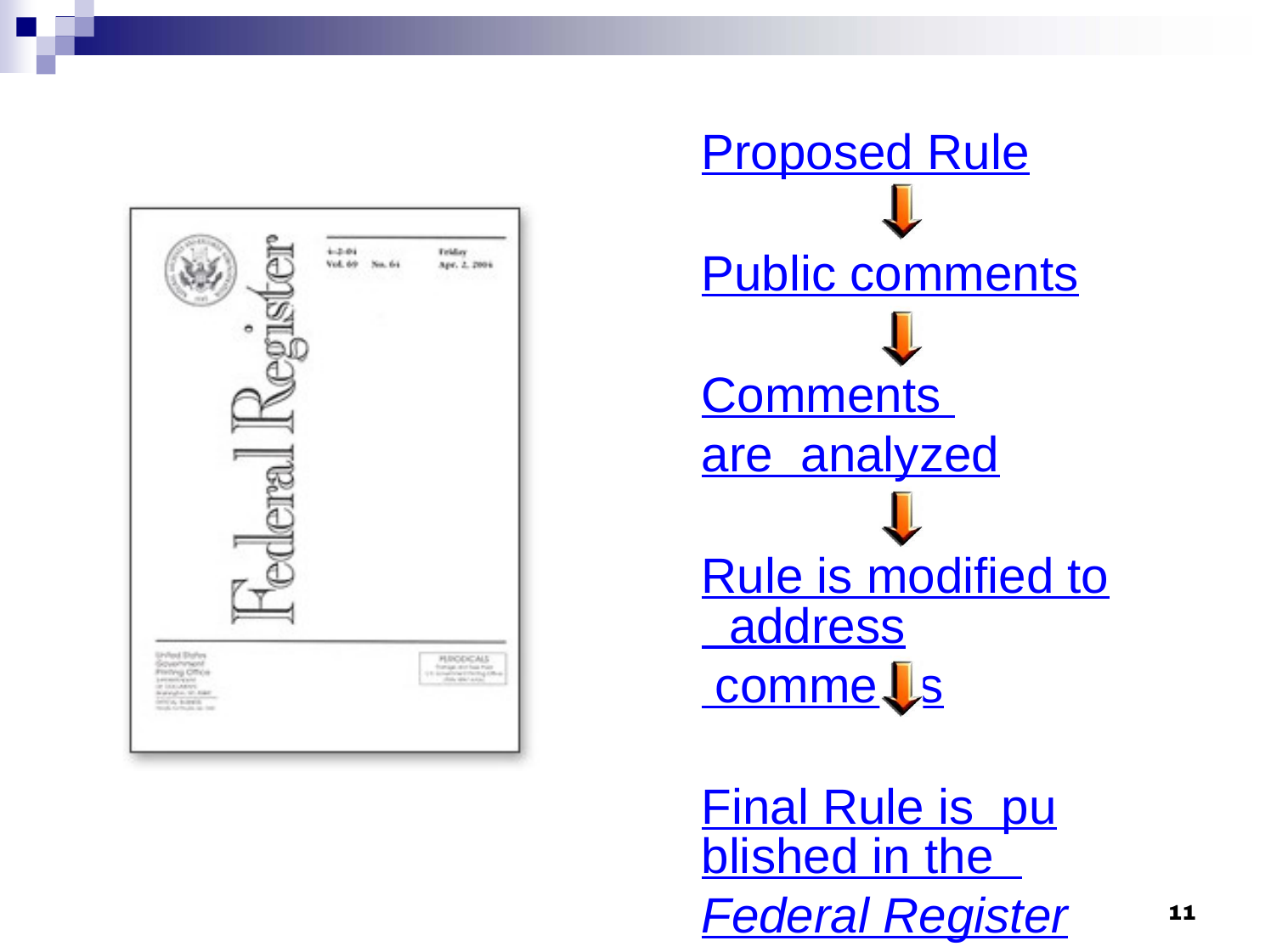

Proposed Rule

Public comments

Comments are  analyzed

Rule is modified to  address comments

Final Rule is  published in the  Federal Register

11